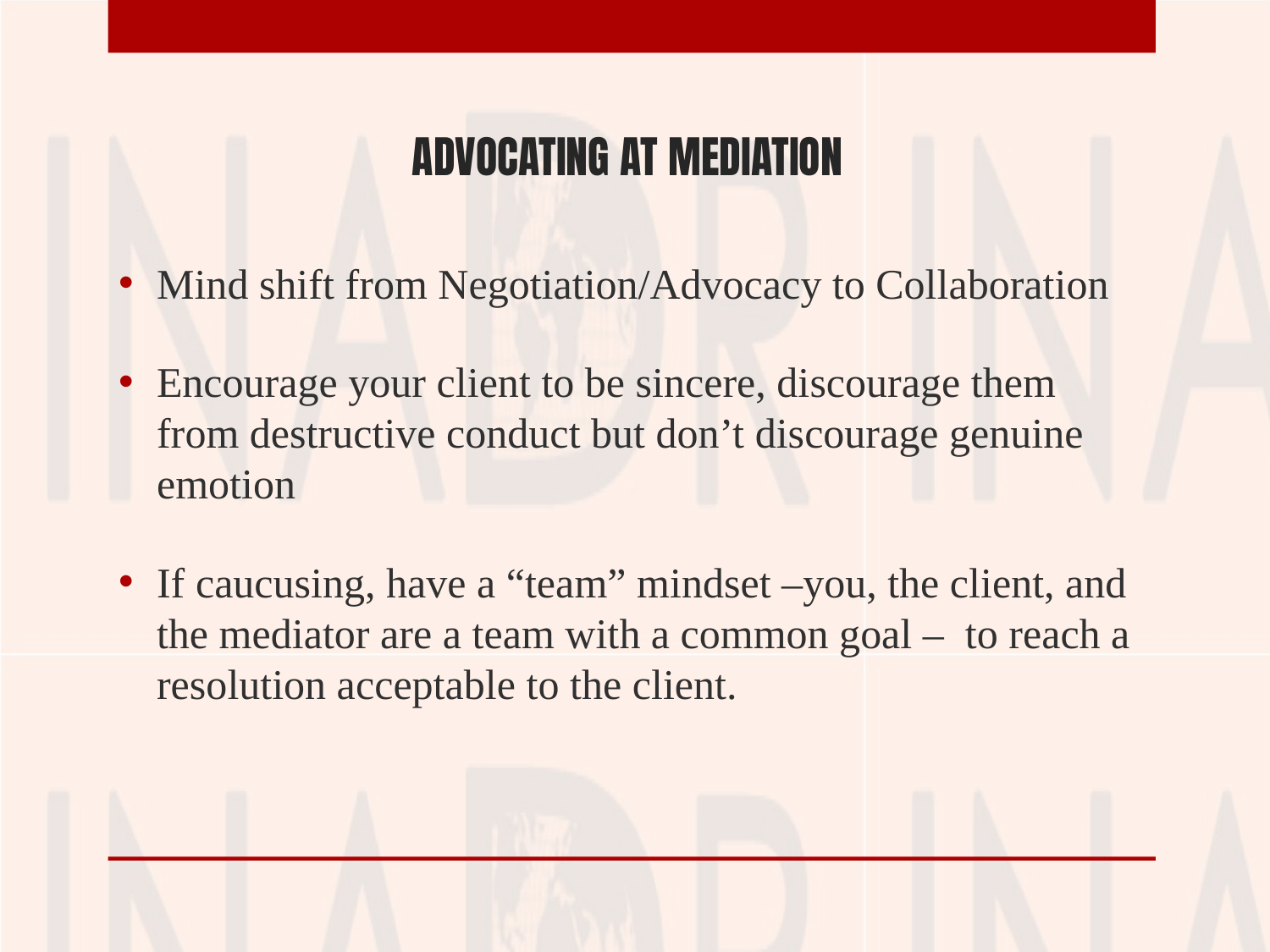

# ADVOCATING AT MEDIATION
Mind shift from Negotiation/Advocacy to Collaboration

Encourage your client to be sincere, discourage them from destructive conduct but don’t discourage genuine emotion

If caucusing, have a “team” mindset –you, the client, and the mediator are a team with a common goal –  to reach a resolution acceptable to the client.